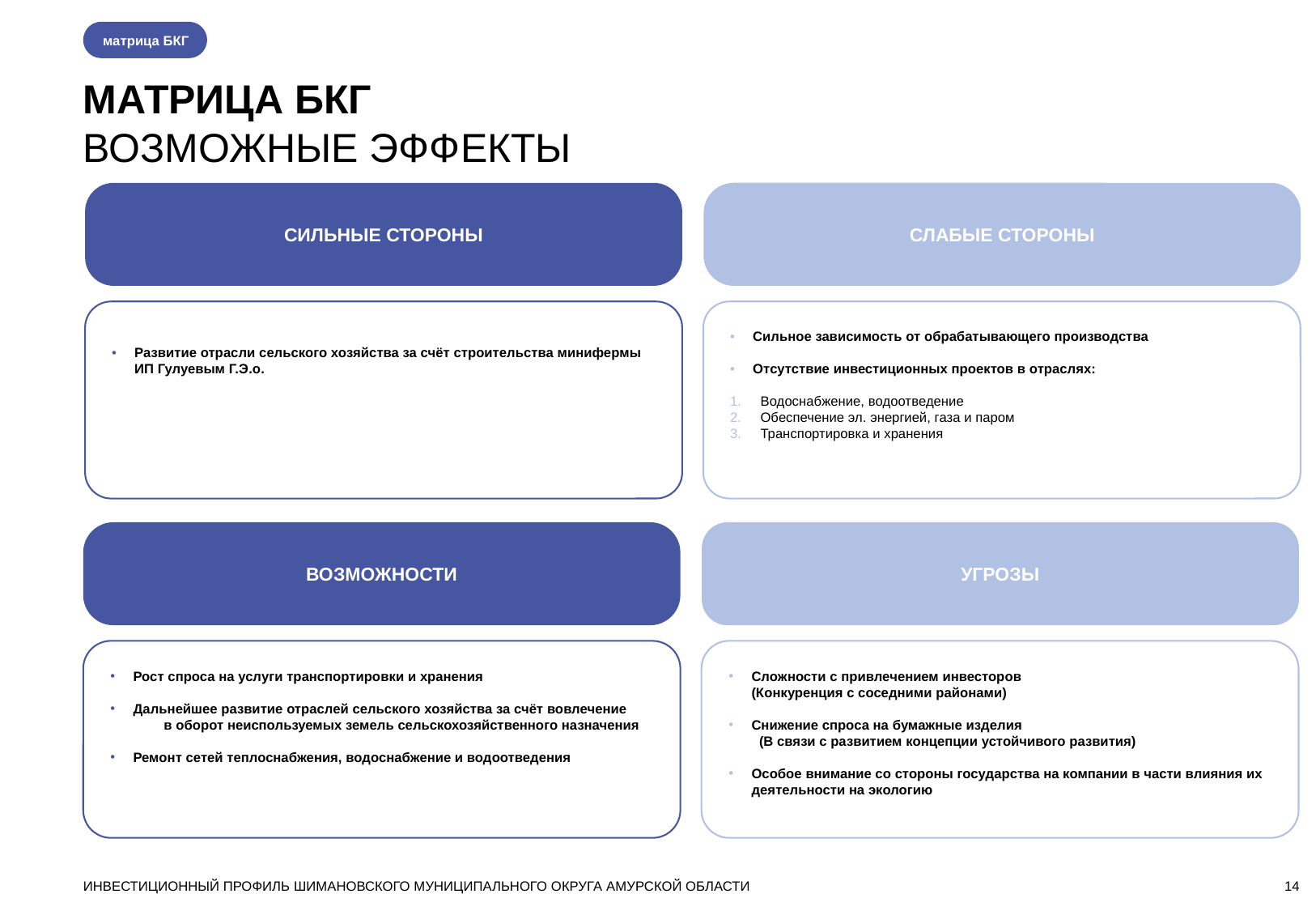

матрица БКГ
МАТРИЦА БКГ
ВОЗМОЖНЫЕ ЭФФЕКТЫ
СИЛЬНЫЕ СТОРОНЫ
СЛАБЫЕ СТОРОНЫ

Развитие отрасли сельского хозяйства за счёт строительства минифермы ИП Гулуевым Г.Э.о.
Сильное зависимость от обрабатывающего производства

Отсутствие инвестиционных проектов в отраслях:

Водоснабжение, водоотведение
Обеспечение эл. энергией, газа и паром
Транспортировка и хранения

ВОЗМОЖНОСТИ
УГРОЗЫ
Рост спроса на услуги транспортировки и хранения

Дальнейшее развитие отраслей сельского хозяйства за счёт вовлечение               в оборот неиспользуемых земель сельскохозяйственного назначения

Ремонт сетей теплоснабжения, водоснабжение и водоотведения

Сложности с привлечением инвесторов                                                  (Конкуренция с соседними районами)

Снижение спроса на бумажные изделия                                                                     (В связи с развитием концепции устойчивого развития)

Особое внимание со стороны государства на компании в части влияния их деятельности на экологию

ИНВЕСТИЦИОННЫЙ ПРОФИЛЬ ШИМАНОВСКОГО МУНИЦИПАЛЬНОГО ОКРУГА АМУРСКОЙ ОБЛАСТИ
14